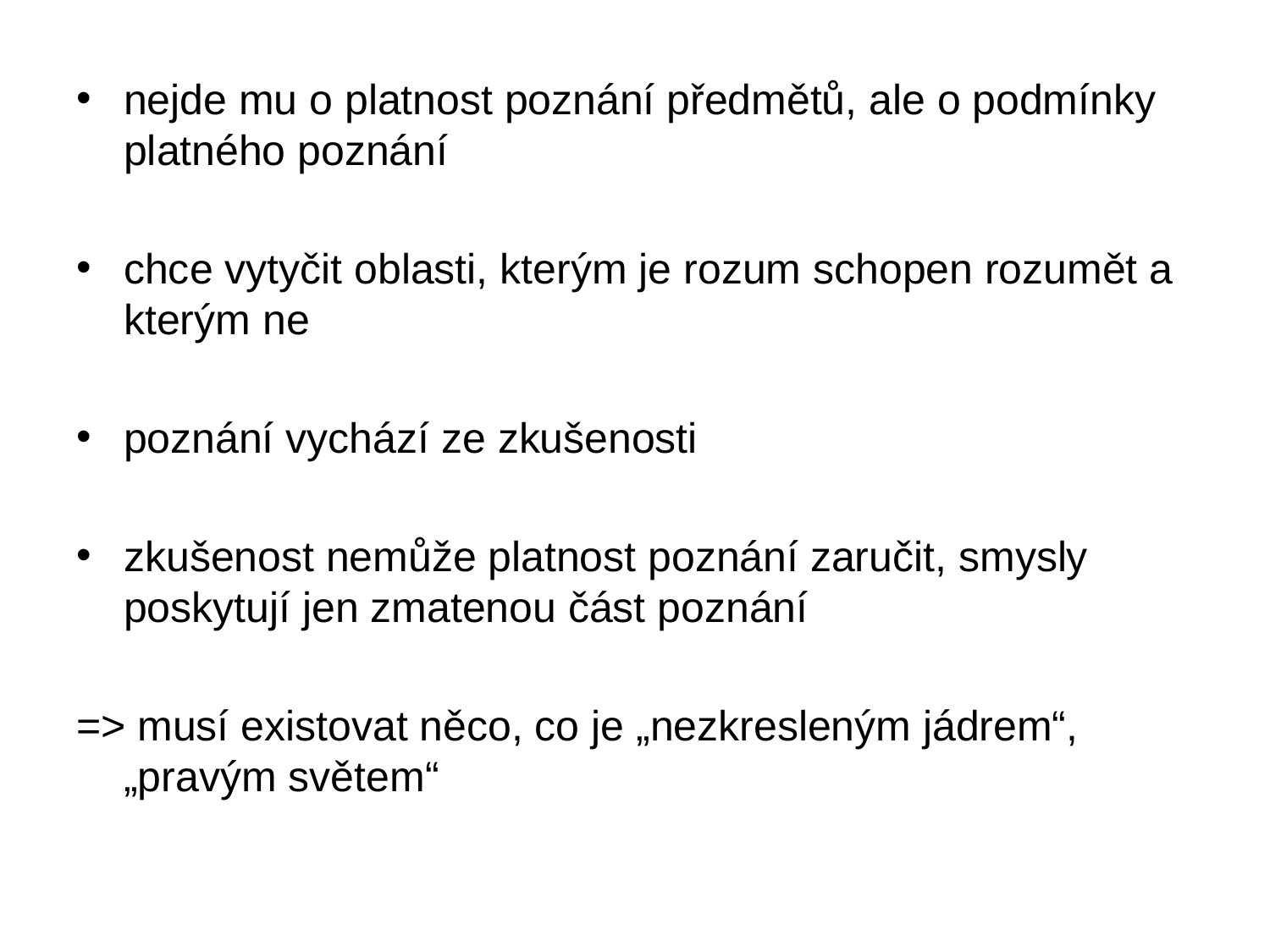

nejde mu o platnost poznání předmětů, ale o podmínky platného poznání

chce vytyčit oblasti, kterým je rozum schopen rozumět a kterým ne

poznání vychází ze zkušenosti

zkušenost nemůže platnost poznání zaručit, smysly poskytují jen zmatenou část poznání

=> musí existovat něco, co je „nezkresleným jádrem“, „pravým světem“